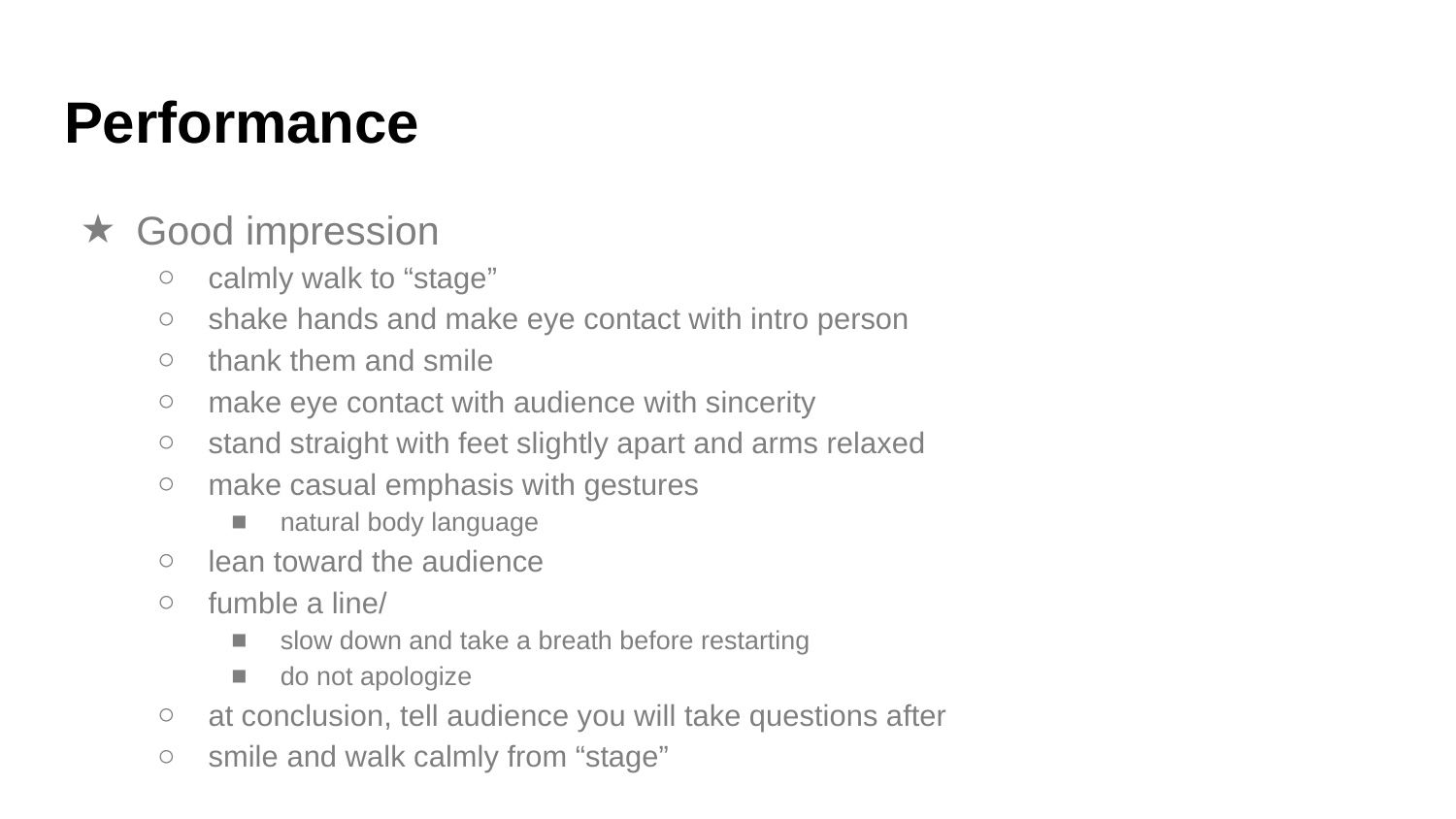

# Performance
Good impression
calmly walk to “stage”
shake hands and make eye contact with intro person
thank them and smile
make eye contact with audience with sincerity
stand straight with feet slightly apart and arms relaxed
make casual emphasis with gestures
natural body language
lean toward the audience
fumble a line/
slow down and take a breath before restarting
do not apologize
at conclusion, tell audience you will take questions after
smile and walk calmly from “stage”